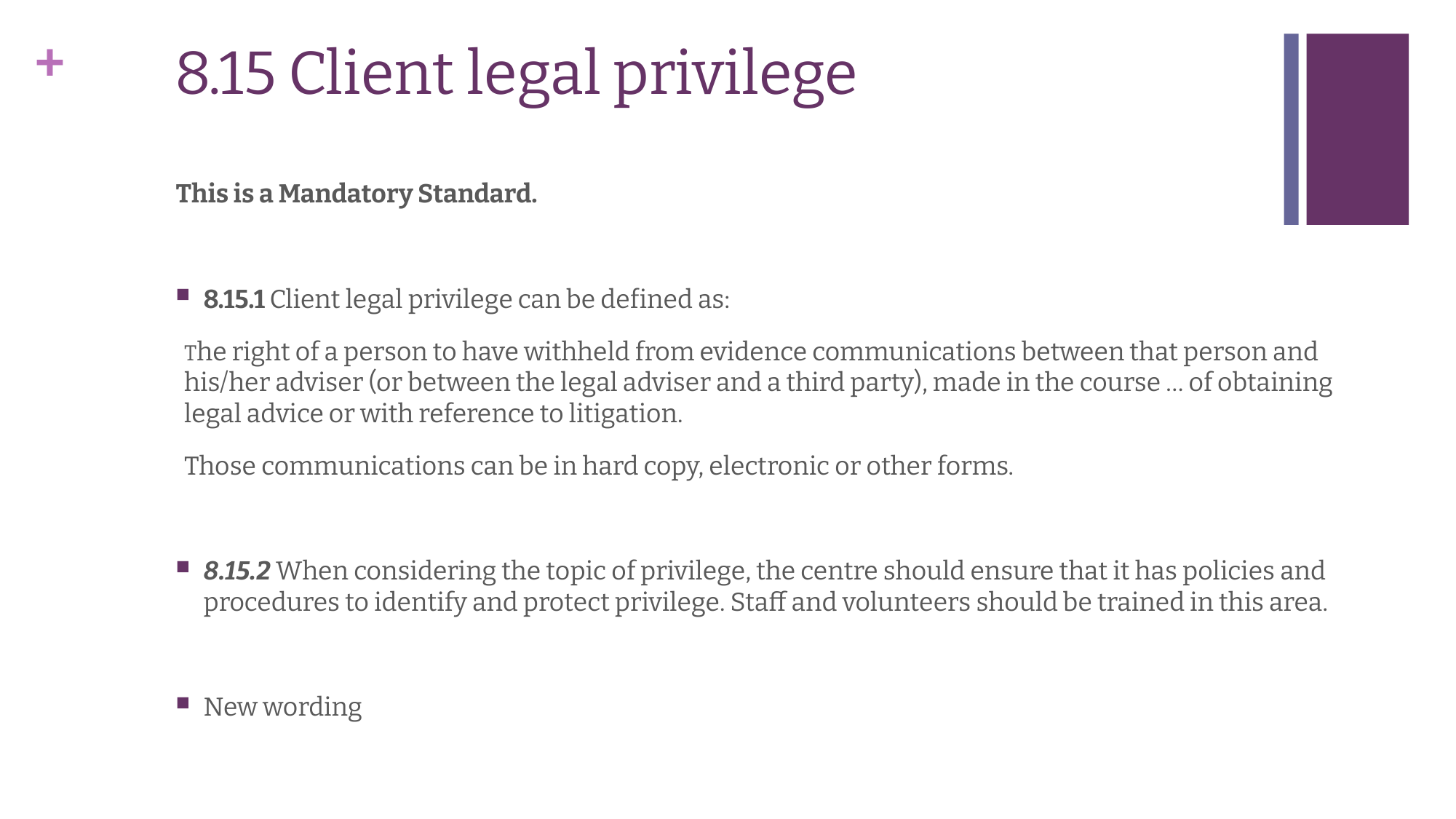

# 8.15 Client legal privilege
This is a Mandatory Standard.

8.15.1 Client legal privilege can be defined as:
The right of a person to have withheld from evidence communications between that person and his/her adviser (or between the legal adviser and a third party), made in the course … of obtaining legal advice or with reference to litigation.
Those communications can be in hard copy, electronic or other forms.

8.15.2 When considering the topic of privilege, the centre should ensure that it has policies and procedures to identify and protect privilege. Staff and volunteers should be trained in this area.

New wording